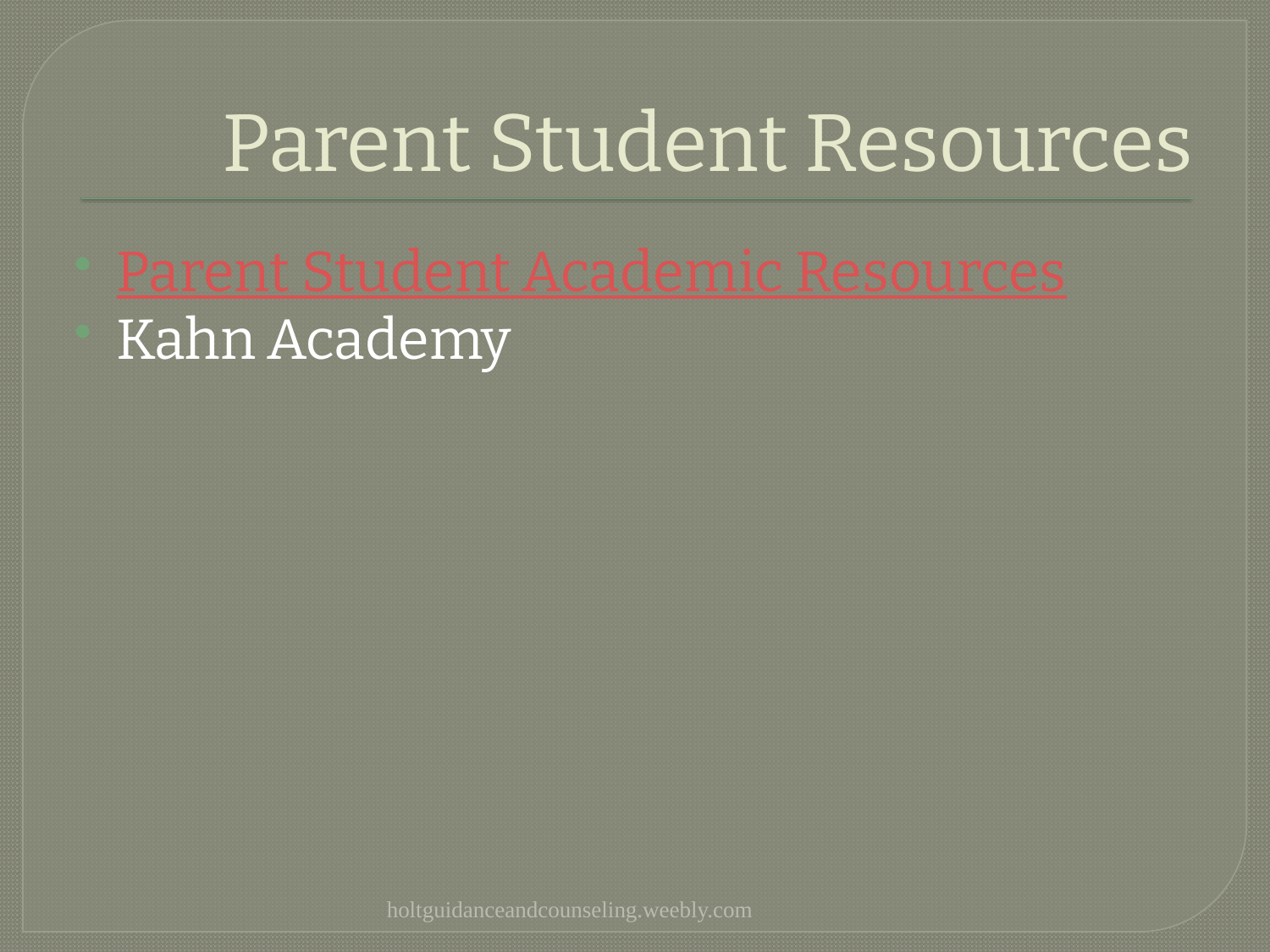

# Parent Student Resources
Parent Student Academic Resources
Kahn Academy
holtguidanceandcounseling.weebly.com